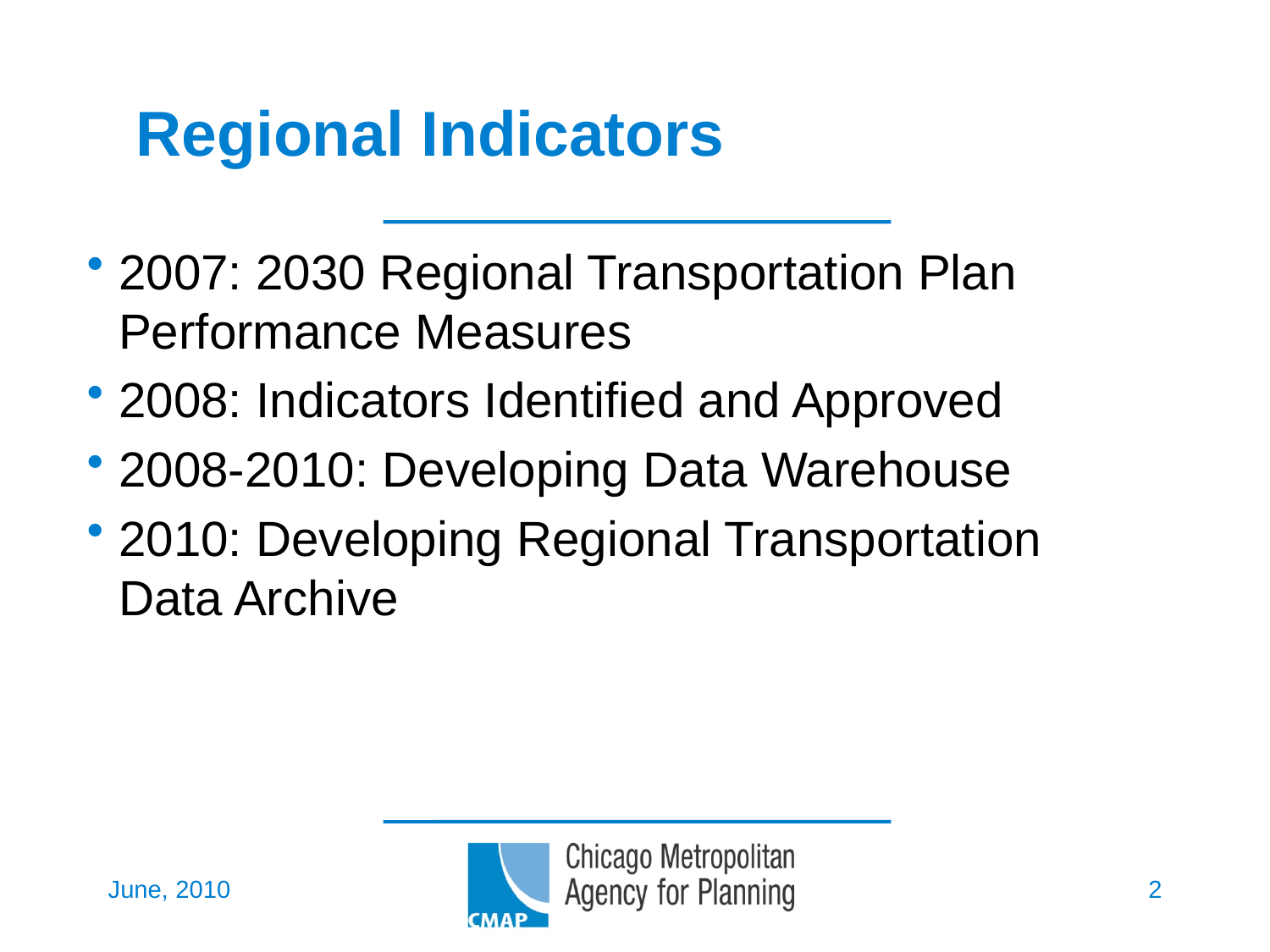

# Regional Indicators
2007: 2030 Regional Transportation Plan Performance Measures
2008: Indicators Identified and Approved
2008-2010: Developing Data Warehouse
2010: Developing Regional Transportation Data Archive

June, 2010
2